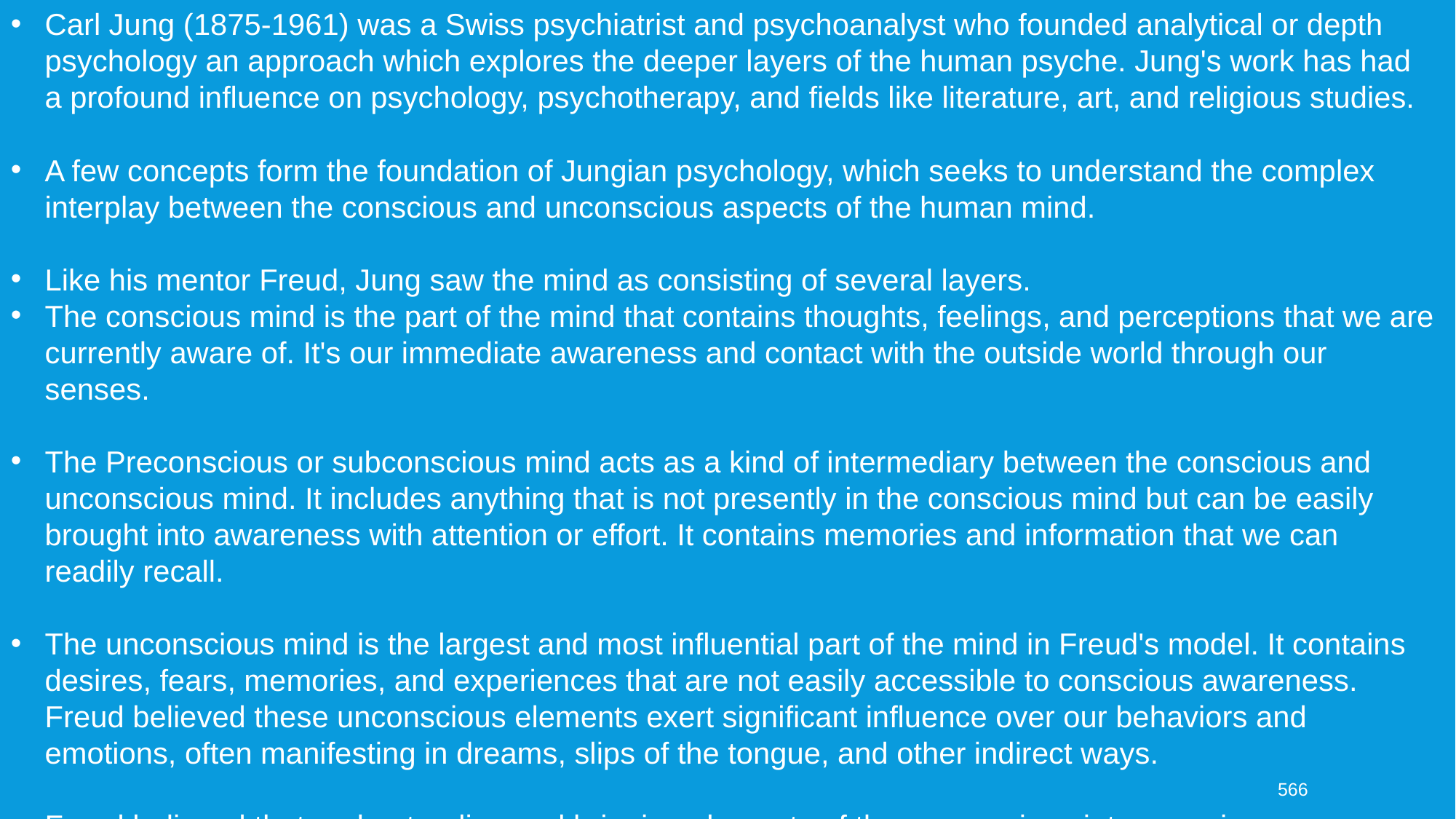

Carl Jung (1875-1961) was a Swiss psychiatrist and psychoanalyst who founded analytical or depth psychology an approach which explores the deeper layers of the human psyche. Jung's work has had a profound influence on psychology, psychotherapy, and fields like literature, art, and religious studies.

A few concepts form the foundation of Jungian psychology, which seeks to understand the complex interplay between the conscious and unconscious aspects of the human mind.

Like his mentor Freud, Jung saw the mind as consisting of several layers.
The conscious mind is the part of the mind that contains thoughts, feelings, and perceptions that we are currently aware of. It's our immediate awareness and contact with the outside world through our senses.

The Preconscious or subconscious mind acts as a kind of intermediary between the conscious and unconscious mind. It includes anything that is not presently in the conscious mind but can be easily brought into awareness with attention or effort. It contains memories and information that we can readily recall.

The unconscious mind is the largest and most influential part of the mind in Freud's model. It contains desires, fears, memories, and experiences that are not easily accessible to conscious awareness. Freud believed these unconscious elements exert significant influence over our behaviors and emotions, often manifesting in dreams, slips of the tongue, and other indirect ways.

Freud believed that understanding and bringing elements of the unconscious into conscious awareness could help resolve inner conflicts and alleviate psychological distress

566